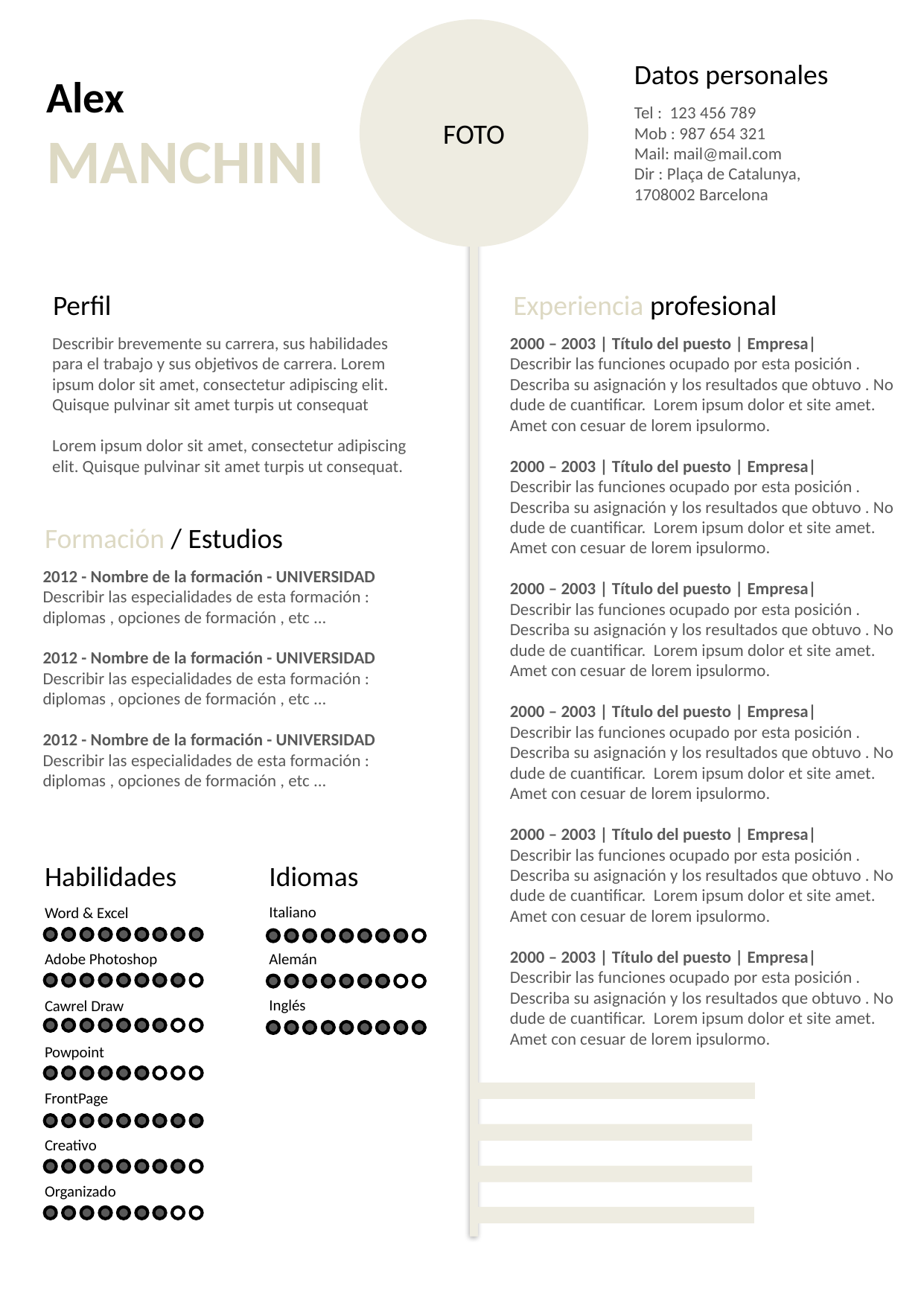

FOTO

Datos personales
Alex
MANCHINI
Tel :  123 456 789
Mob : 987 654 321
Mail: mail@mail.com
Dir : Plaça de Catalunya, 1708002 Barcelona

Perfil
Experiencia profesional
Describir brevemente su carrera, sus habilidades para el trabajo y sus objetivos de carrera. Lorem ipsum dolor sit amet, consectetur adipiscing elit. Quisque pulvinar sit amet turpis ut consequat

Lorem ipsum dolor sit amet, consectetur adipiscing elit. Quisque pulvinar sit amet turpis ut consequat.
2000 – 2003 | Título del puesto | Empresa|
Describir las funciones ocupado por esta posición . Describa su asignación y los resultados que obtuvo . No dude de cuantificar.  Lorem ipsum dolor et site amet. Amet con cesuar de lorem ipsulormo.

2000 – 2003 | Título del puesto | Empresa|
Describir las funciones ocupado por esta posición . Describa su asignación y los resultados que obtuvo . No dude de cuantificar.  Lorem ipsum dolor et site amet. Amet con cesuar de lorem ipsulormo.

2000 – 2003 | Título del puesto | Empresa|
Describir las funciones ocupado por esta posición . Describa su asignación y los resultados que obtuvo . No dude de cuantificar.  Lorem ipsum dolor et site amet. Amet con cesuar de lorem ipsulormo.

2000 – 2003 | Título del puesto | Empresa|
Describir las funciones ocupado por esta posición . Describa su asignación y los resultados que obtuvo . No dude de cuantificar.  Lorem ipsum dolor et site amet. Amet con cesuar de lorem ipsulormo.

2000 – 2003 | Título del puesto | Empresa|
Describir las funciones ocupado por esta posición . Describa su asignación y los resultados que obtuvo . No dude de cuantificar.  Lorem ipsum dolor et site amet. Amet con cesuar de lorem ipsulormo.

2000 – 2003 | Título del puesto | Empresa|
Describir las funciones ocupado por esta posición . Describa su asignación y los resultados que obtuvo . No dude de cuantificar.  Lorem ipsum dolor et site amet. Amet con cesuar de lorem ipsulormo.
Formación / Estudios
2012 - Nombre de la formación - UNIVERSIDAD Describir las especialidades de esta formación : diplomas , opciones de formación , etc ...

2012 - Nombre de la formación - UNIVERSIDAD Describir las especialidades de esta formación : diplomas , opciones de formación , etc ...

2012 - Nombre de la formación - UNIVERSIDAD Describir las especialidades de esta formación : diplomas , opciones de formación , etc ...

Idiomas
Italiano
Alemán
Inglés
Habilidades
Word & Excel
Adobe Photoshop
Cawrel Draw
Powpoint
FrontPage
Creativo
Organizado